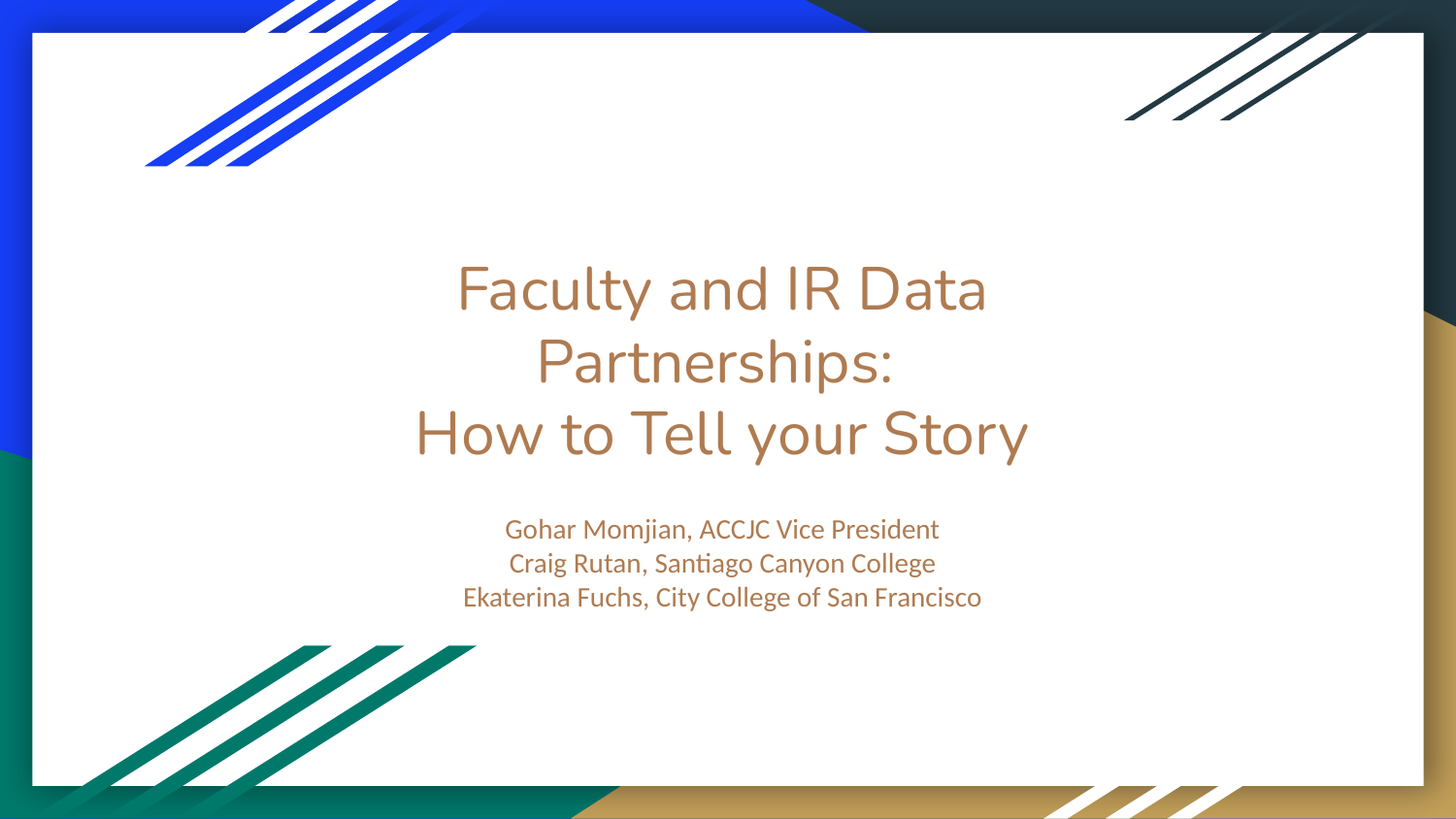

# Faculty and IR Data Partnerships: How to Tell your Story
Gohar Momjian, ACCJC Vice President
Craig Rutan, Santiago Canyon College
Ekaterina Fuchs, City College of San Francisco